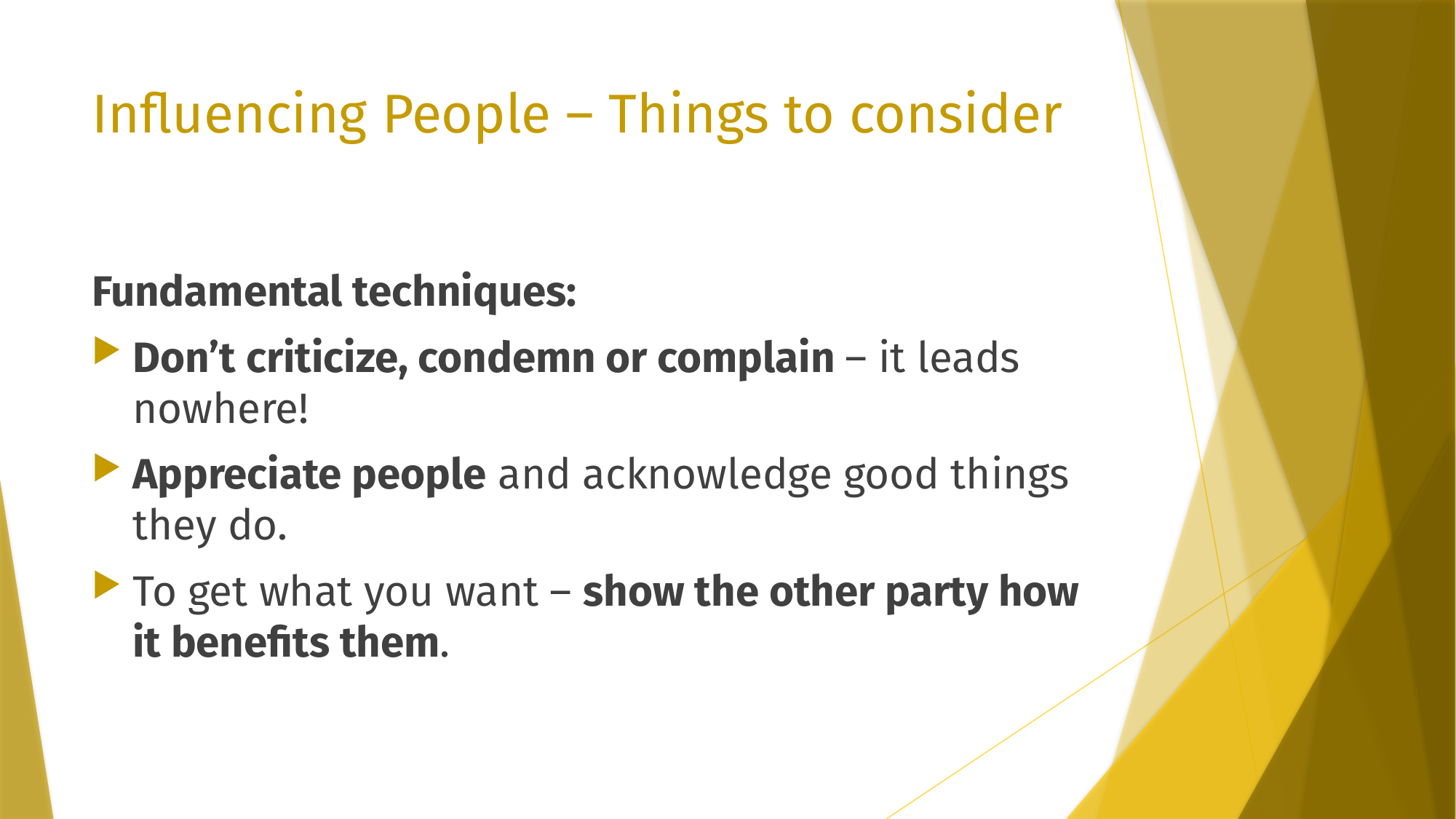

# Influencing People – Things to consider
Fundamental techniques:
Don’t criticize, condemn or complain – it leads nowhere!
Appreciate people and acknowledge good things they do.
To get what you want – show the other party how it benefits them.